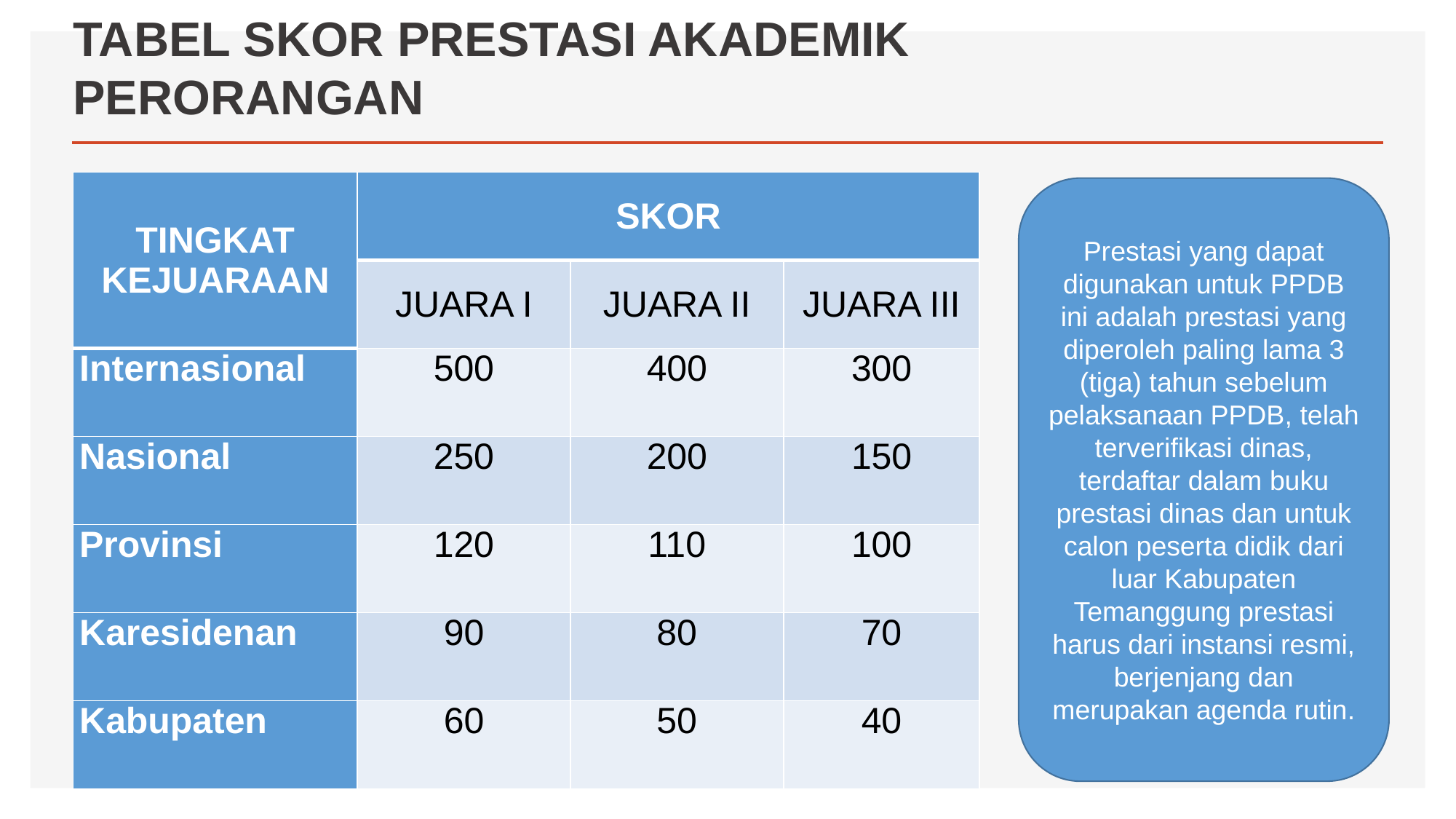

# TABEL SKOR PRESTASI AKADEMIK PERORANGAN
| TINGKAT KEJUARAAN | SKOR |  |  |
| --- | --- | --- | --- |
|  | JUARA I | JUARA II | JUARA III |
| Internasional | 500 | 400 | 300 |
| Nasional | 250 | 200 | 150 |
| Provinsi | 120 | 110 | 100 |
| Karesidenan | 90 | 80 | 70 |
| Kabupaten | 60 | 50 | 40 |
Prestasi yang dapat digunakan untuk PPDB ini adalah prestasi yang diperoleh paling lama 3 (tiga) tahun sebelum pelaksanaan PPDB, telah terverifikasi dinas, terdaftar dalam buku prestasi dinas dan untuk calon peserta didik dari luar Kabupaten Temanggung prestasi harus dari instansi resmi, berjenjang dan merupakan agenda rutin.